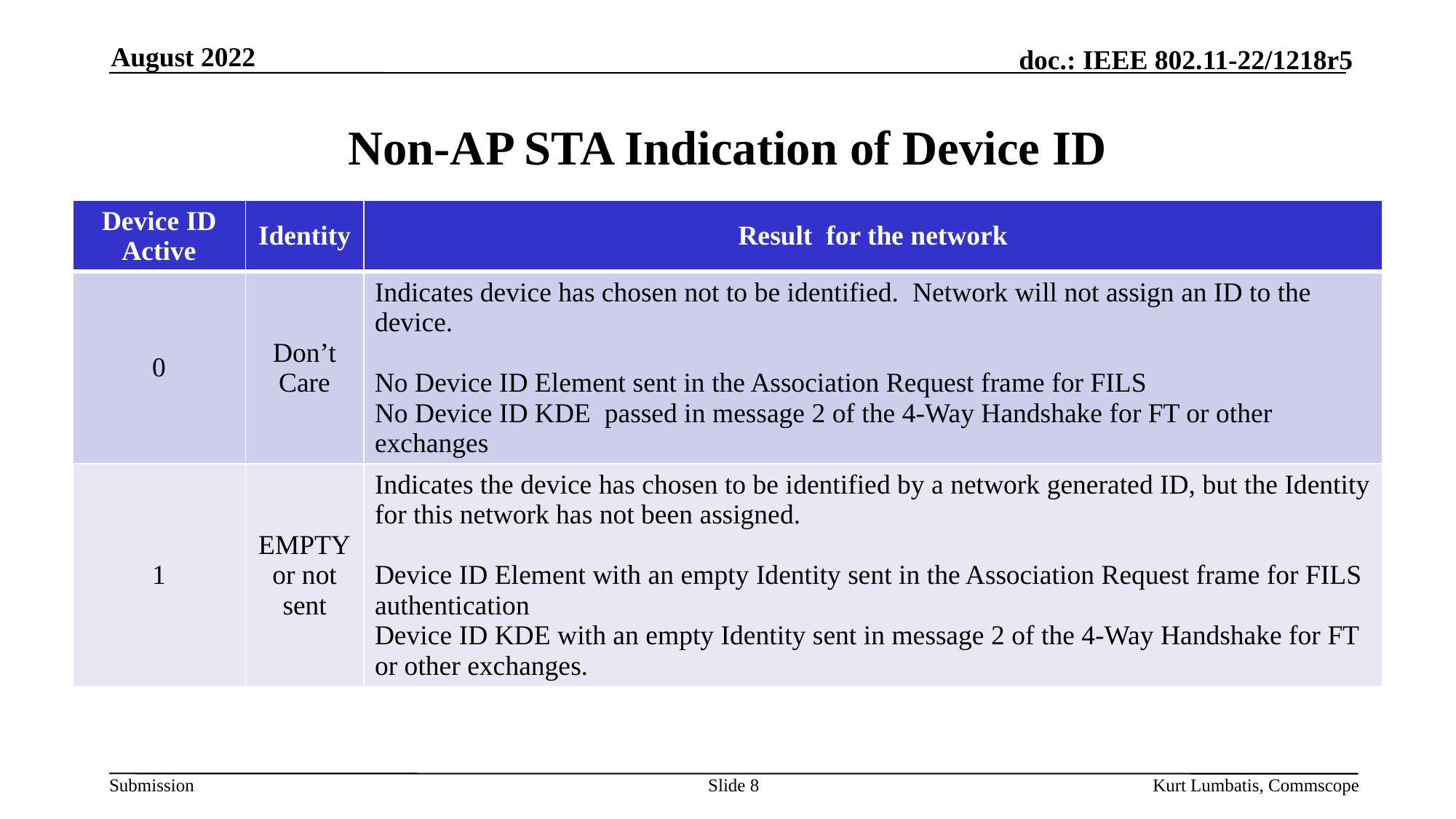

August 2022
# Non-AP STA Indication of Device ID
| Device ID Active | Identity | Result for the network |
| --- | --- | --- |
| 0 | Don’t Care | Indicates device has chosen not to be identified. Network will not assign an ID to the device. No Device ID Element sent in the Association Request frame for FILS No Device ID KDE passed in message 2 of the 4-Way Handshake for FT or other exchanges |
| 1 | EMPTY or not sent | Indicates the device has chosen to be identified by a network generated ID, but the Identity for this network has not been assigned. Device ID Element with an empty Identity sent in the Association Request frame for FILS authentication Device ID KDE with an empty Identity sent in message 2 of the 4-Way Handshake for FT or other exchanges. |
Slide 8
Kurt Lumbatis, Commscope